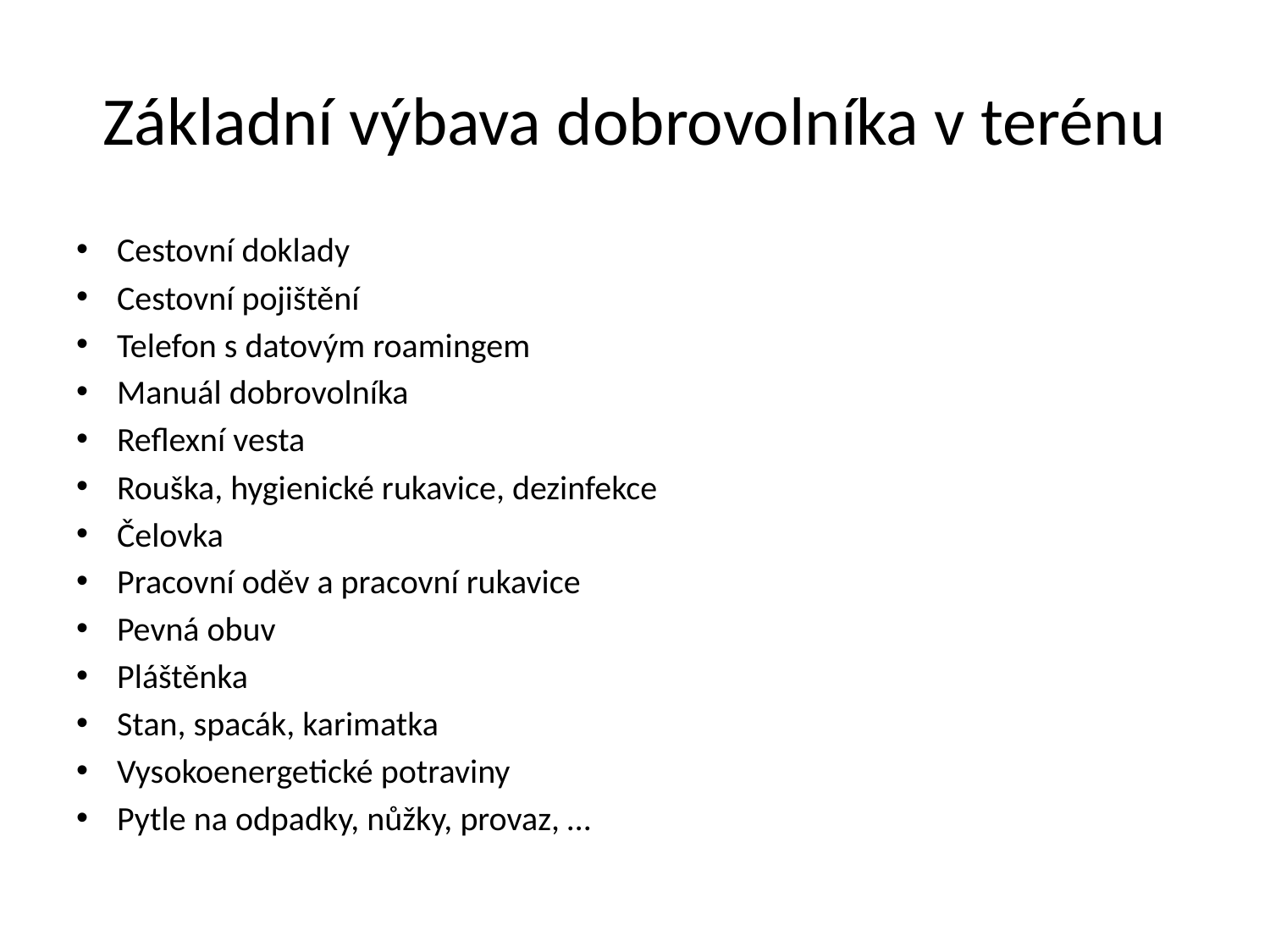

# Základní výbava dobrovolníka v terénu
Cestovní doklady
Cestovní pojištění
Telefon s datovým roamingem
Manuál dobrovolníka
Reflexní vesta
Rouška, hygienické rukavice, dezinfekce
Čelovka
Pracovní oděv a pracovní rukavice
Pevná obuv
Pláštěnka
Stan, spacák, karimatka
Vysokoenergetické potraviny
Pytle na odpadky, nůžky, provaz, …